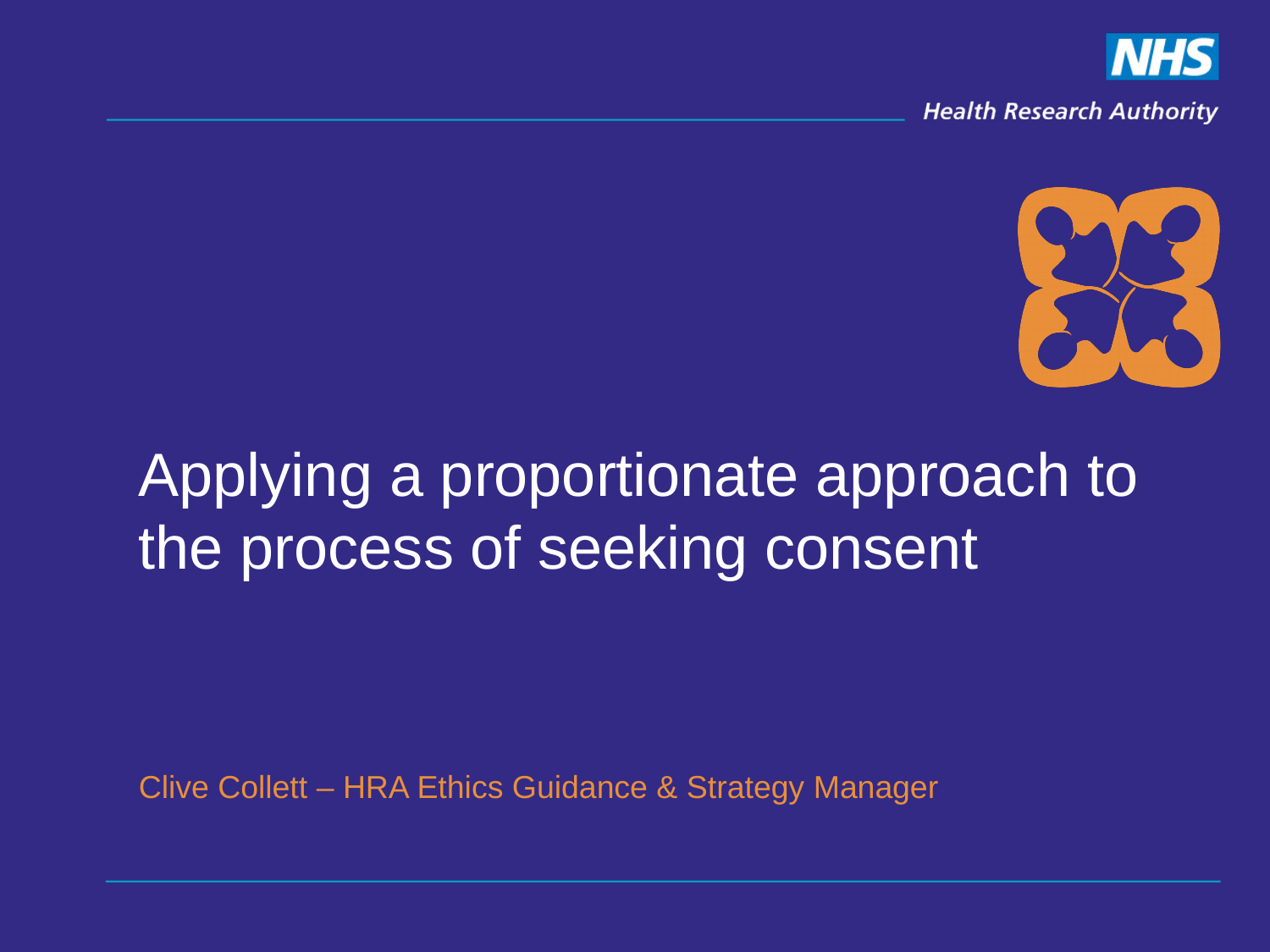

# Applying a proportionate approach to the process of seeking consent

Clive Collett – HRA Ethics Guidance & Strategy Manager